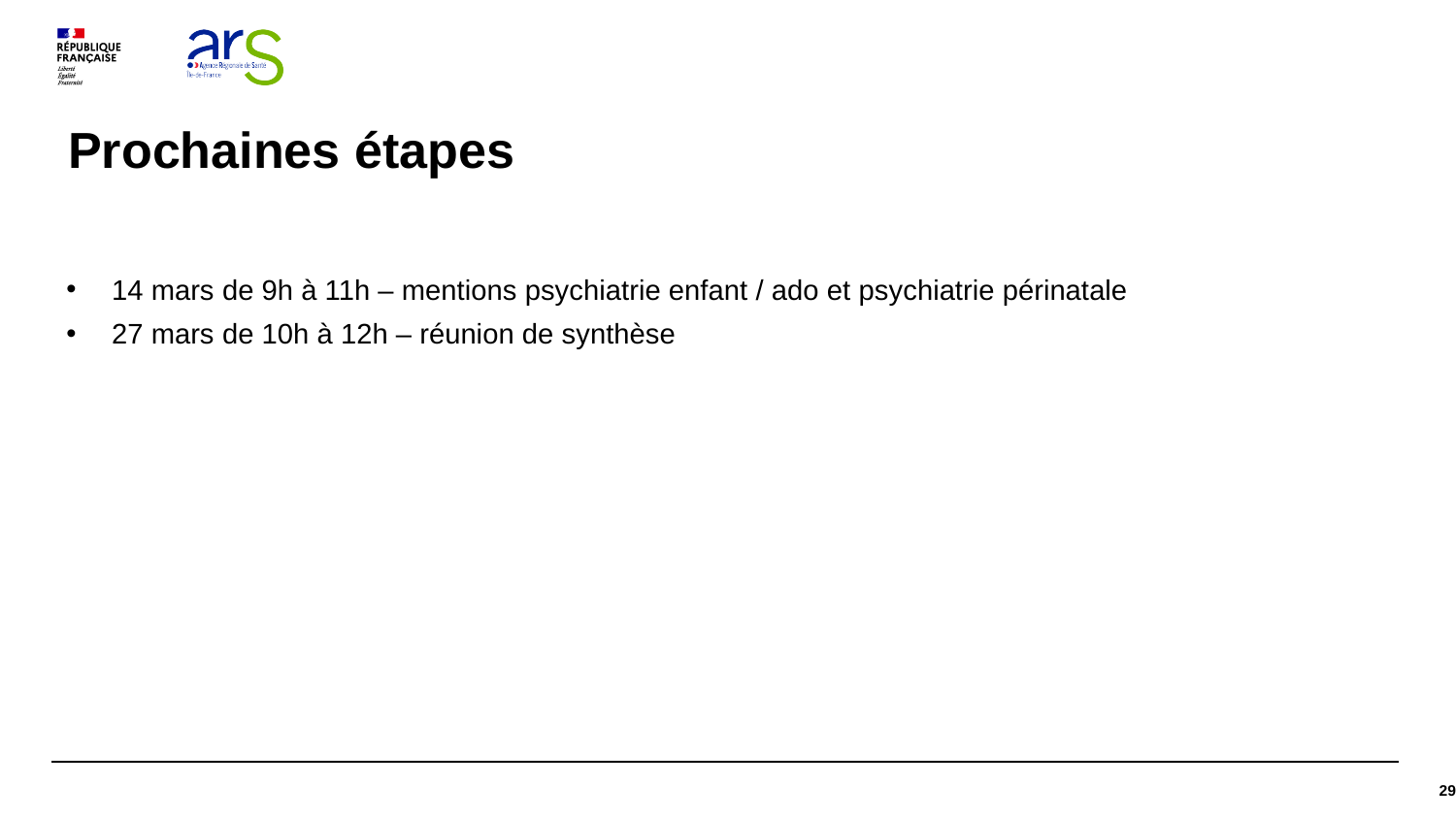

# Prochaines étapes

14 mars de 9h à 11h – mentions psychiatrie enfant / ado et psychiatrie périnatale
27 mars de 10h à 12h – réunion de synthèse

29